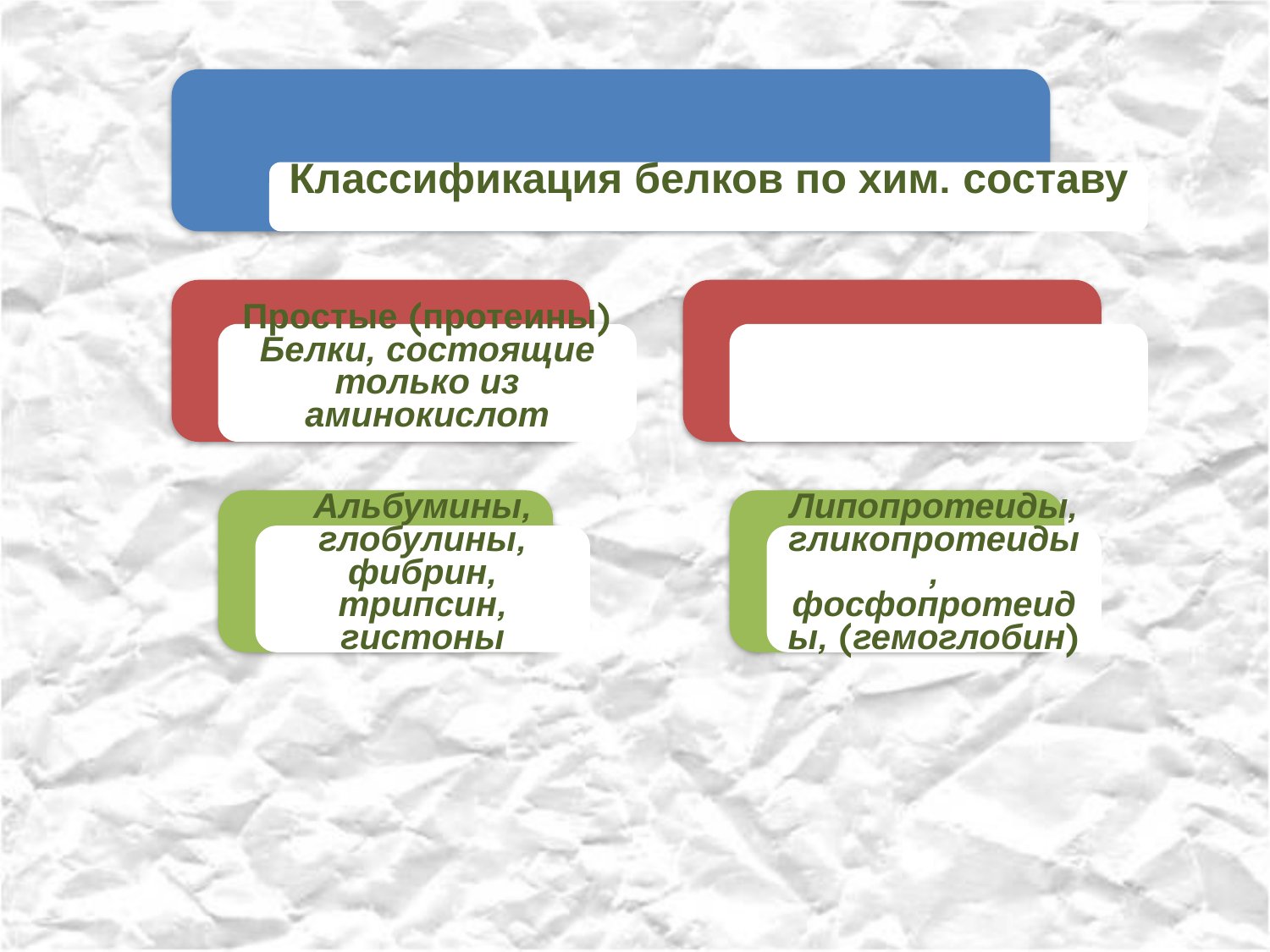

Классификация белков по хим. составу
Простые (протеины)
Белки, состоящие только из аминокислот
Альбумины, глобулины, фибрин, трипсин, гистоны
Липопротеиды, гликопротеиды, фосфопротеиды, (гемоглобин)